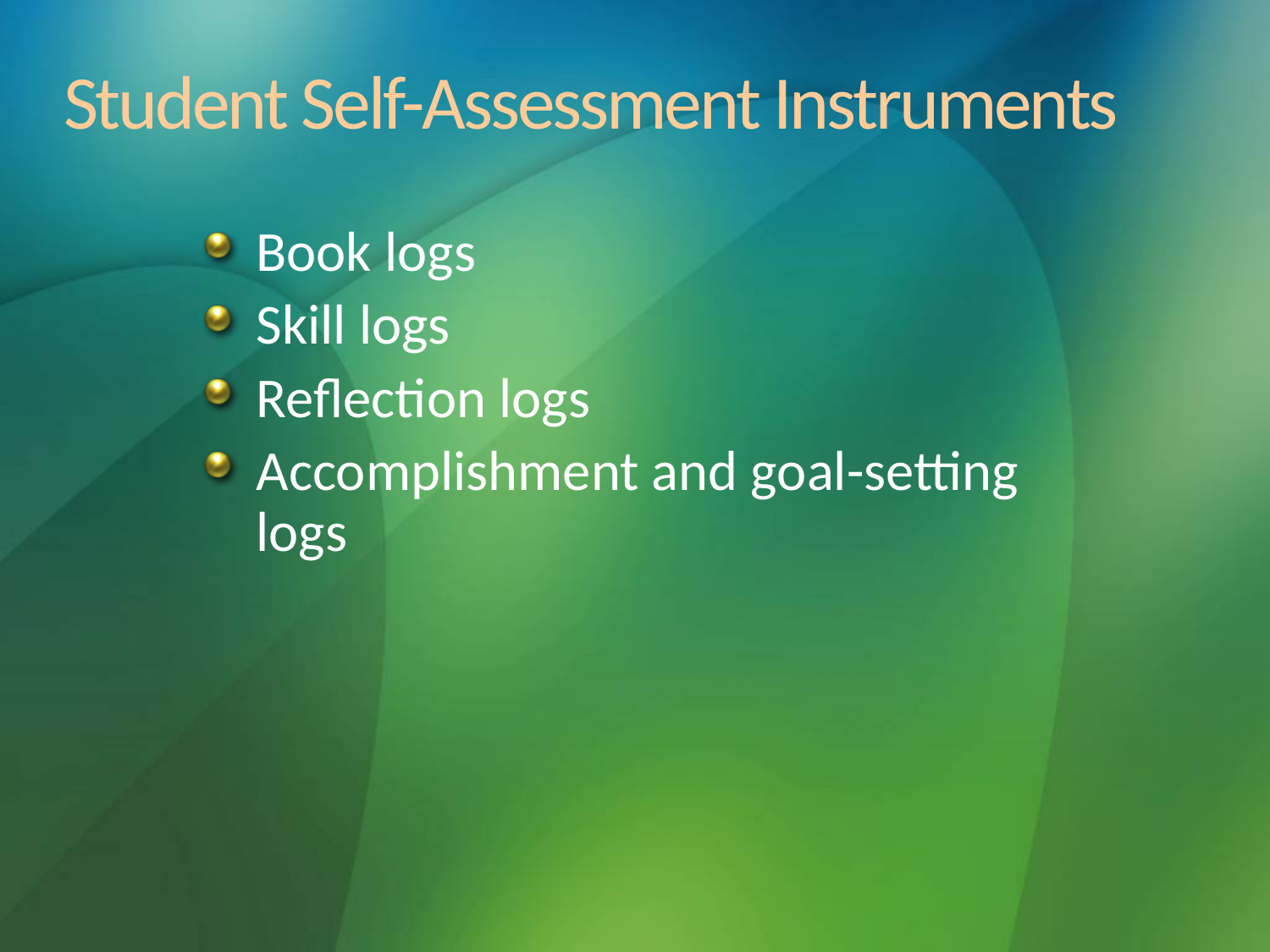

# Student Self-Assessment Instruments
Book logs
Skill logs
Reflection logs
Accomplishment and goal-setting logs